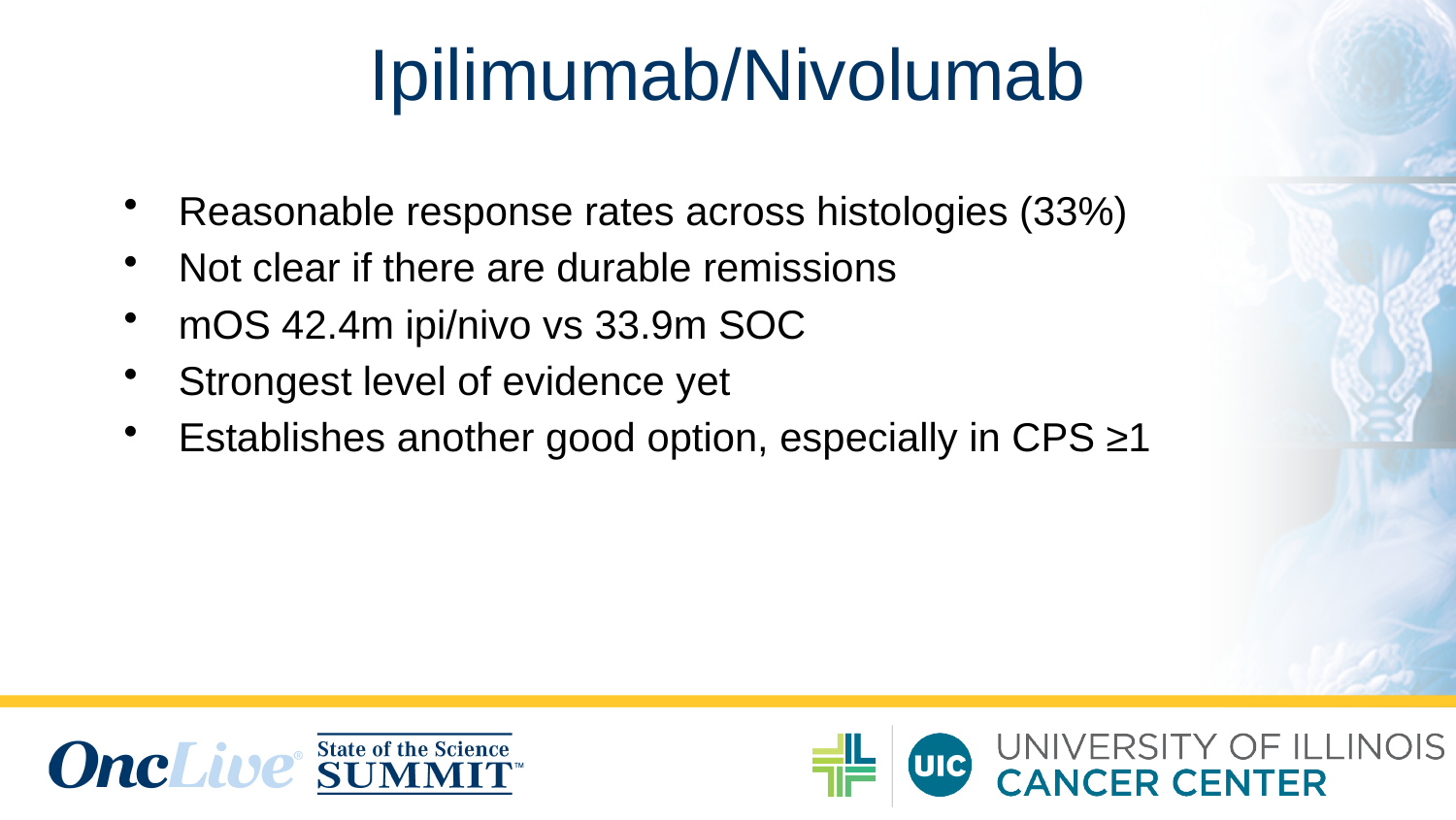

# Ipilimumab/Nivolumab
Reasonable response rates across histologies (33%)
Not clear if there are durable remissions
mOS 42.4m ipi/nivo vs 33.9m SOC
Strongest level of evidence yet
Establishes another good option, especially in CPS ≥1